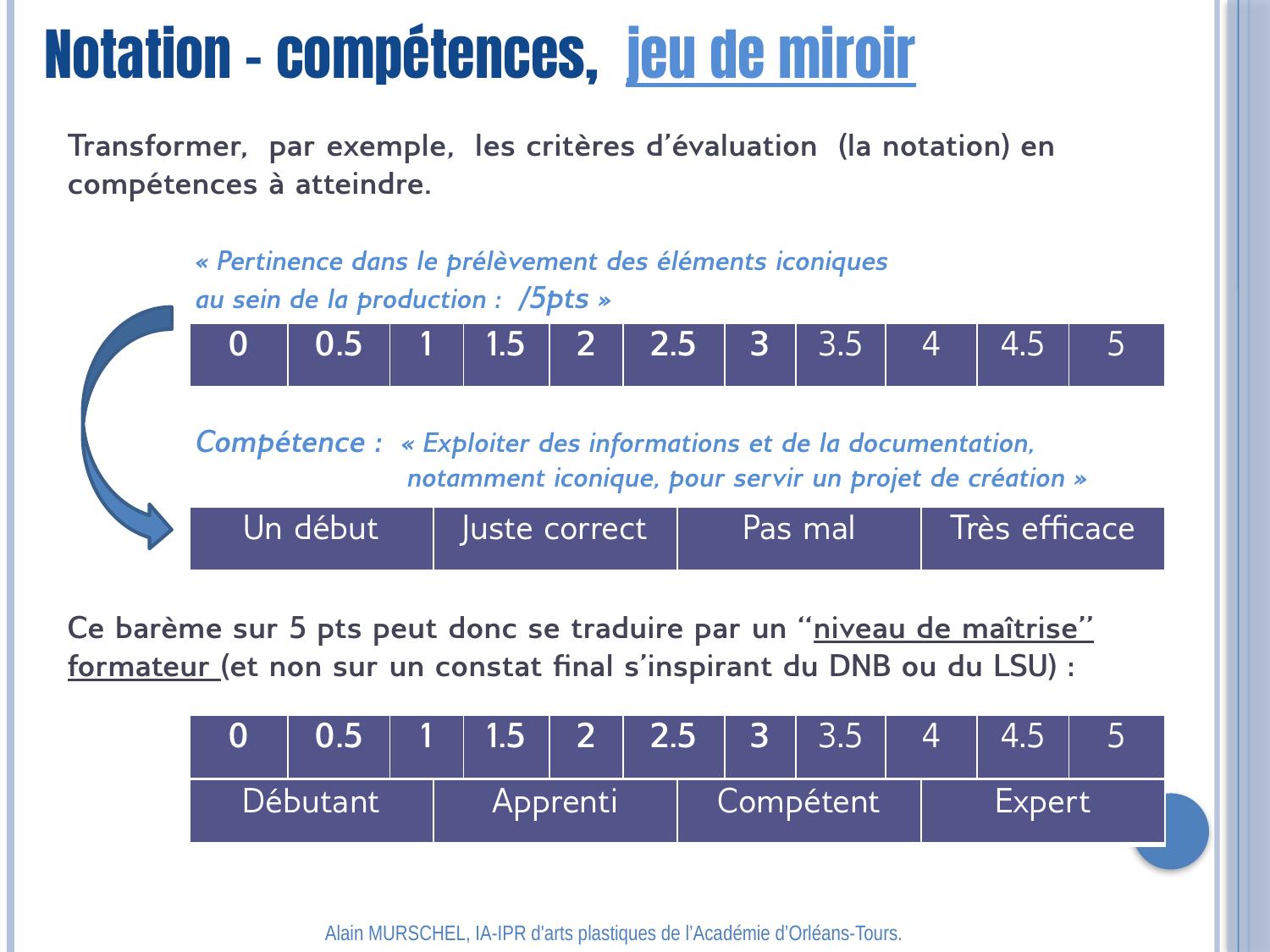

Notation – compétences,  jeu de miroir
Transformer,  par exemple,  les critères d’évaluation  (la notation) en compétences à atteindre.

	« Pertinence dans le prélèvement des éléments iconiques
	au sein de la production :  /5pts »

	Compétence :  « Exploiter des informations et de la documentation, 			          notamment iconique, pour servir un projet de création »

Ce barème sur 5 pts peut donc se traduire par un ‘‘niveau de maîtrise’’ formateur (et non sur un constat final s’inspirant du DNB ou du LSU) :

| 0 | 0.5 | 1 | 1.5 | 2 | 2.5 | 3 | 3.5 | 4 | 4.5 | 5 |
| --- | --- | --- | --- | --- | --- | --- | --- | --- | --- | --- |
| Un début | Juste correct | Pas mal | Très efficace |
| --- | --- | --- | --- |
| 0 | 0.5 | 1 | 1.5 | 2 | 2.5 | 3 | 3.5 | 4 | 4.5 | 5 |
| --- | --- | --- | --- | --- | --- | --- | --- | --- | --- | --- |
| Débutant | Apprenti | Compétent | Expert |
| --- | --- | --- | --- |
Alain MURSCHEL, IA-IPR d'arts plastiques de l’Académie d’Orléans-Tours.